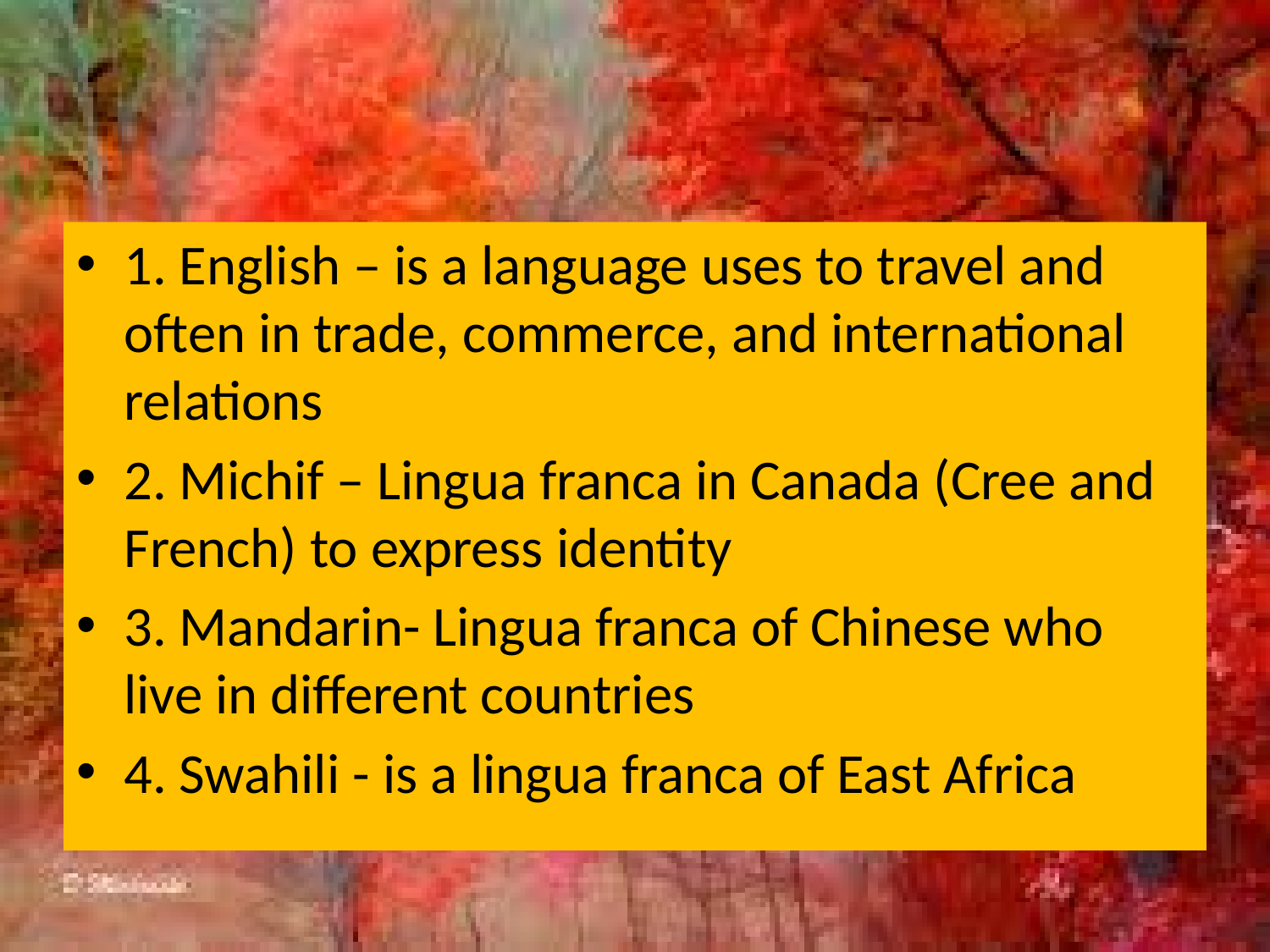

1. English – is a language uses to travel and often in trade, commerce, and international relations
2. Michif – Lingua franca in Canada (Cree and French) to express identity
3. Mandarin- Lingua franca of Chinese who live in different countries
4. Swahili - is a lingua franca of East Africa